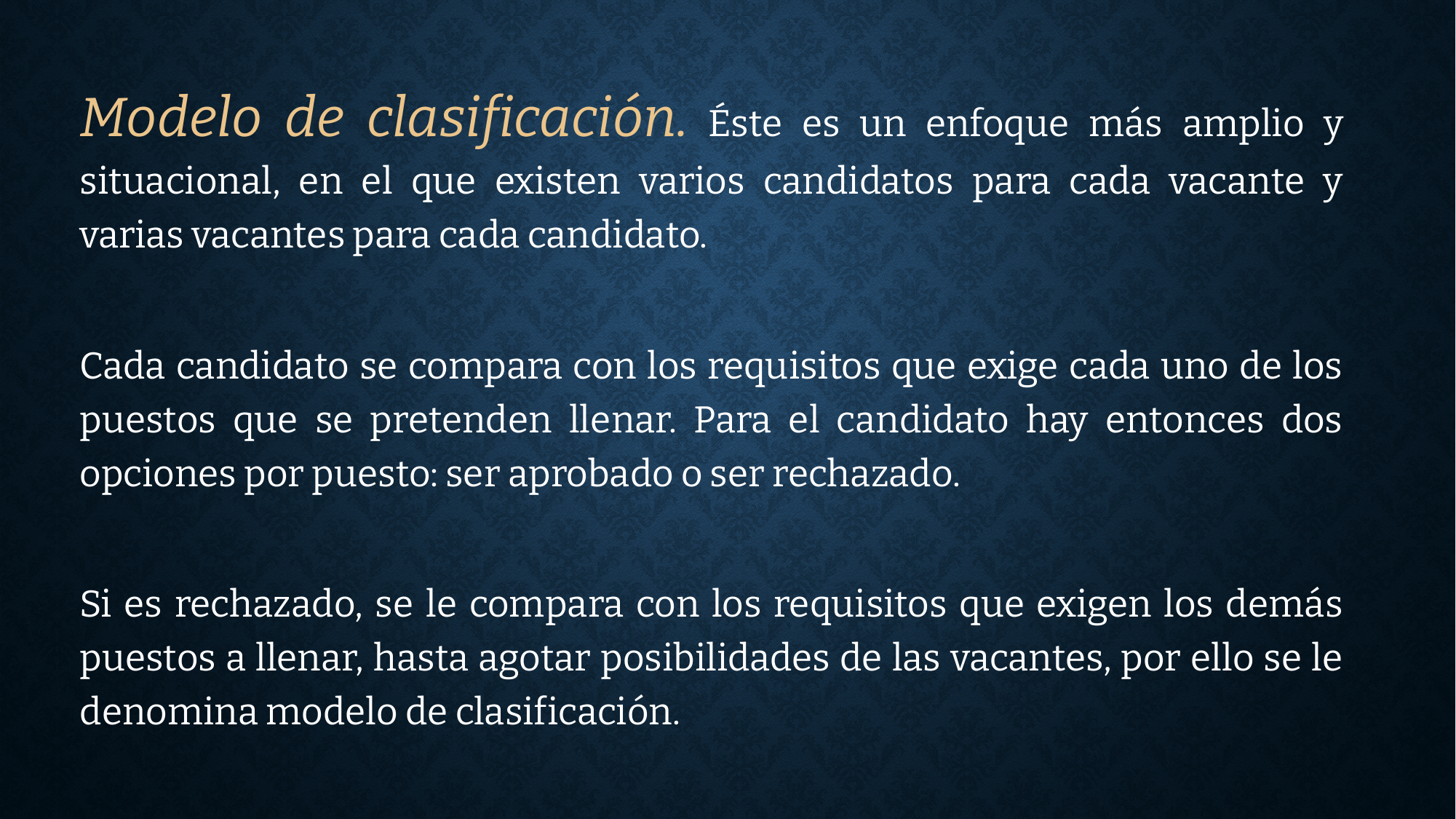

Modelo de clasificación. Éste es un enfoque más amplio y situacional, en el que existen varios candidatos para cada vacante y varias vacantes para cada candidato.

Cada candidato se compara con los requisitos que exige cada uno de los puestos que se pretenden llenar. Para el candidato hay entonces dos opciones por puesto: ser aprobado o ser rechazado.

Si es rechazado, se le compara con los requisitos que exigen los demás puestos a llenar, hasta agotar posibilidades de las vacantes, por ello se le denomina modelo de clasificación.